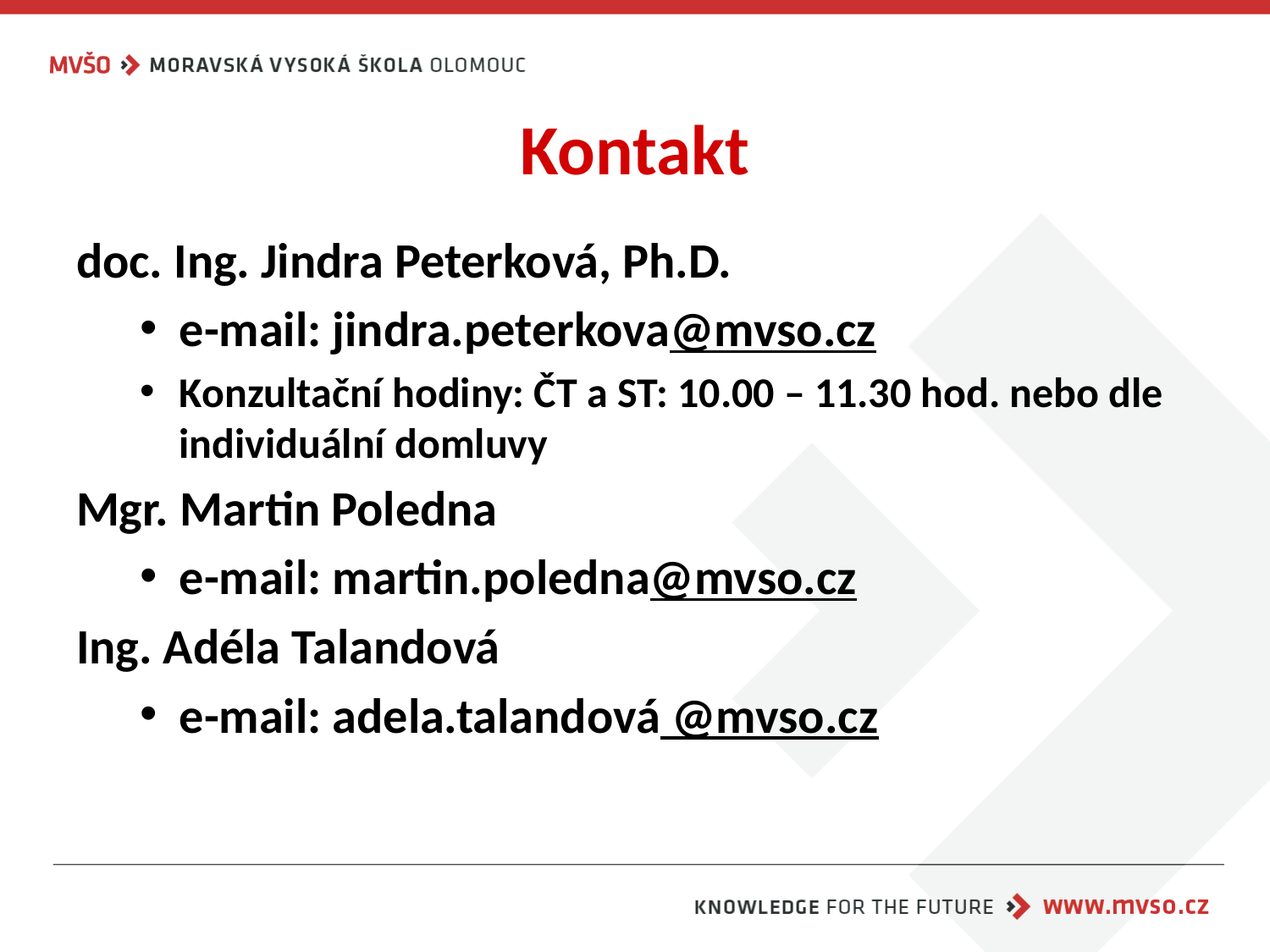

# Kontakt
doc. Ing. Jindra Peterková, Ph.D.
e-mail: jindra.peterkova@mvso.cz
Konzultační hodiny: ČT a ST: 10.00 – 11.30 hod. nebo dle individuální domluvy
Mgr. Martin Poledna
e-mail: martin.poledna@mvso.cz
Ing. Adéla Talandová
e-mail: adela.talandová @mvso.cz